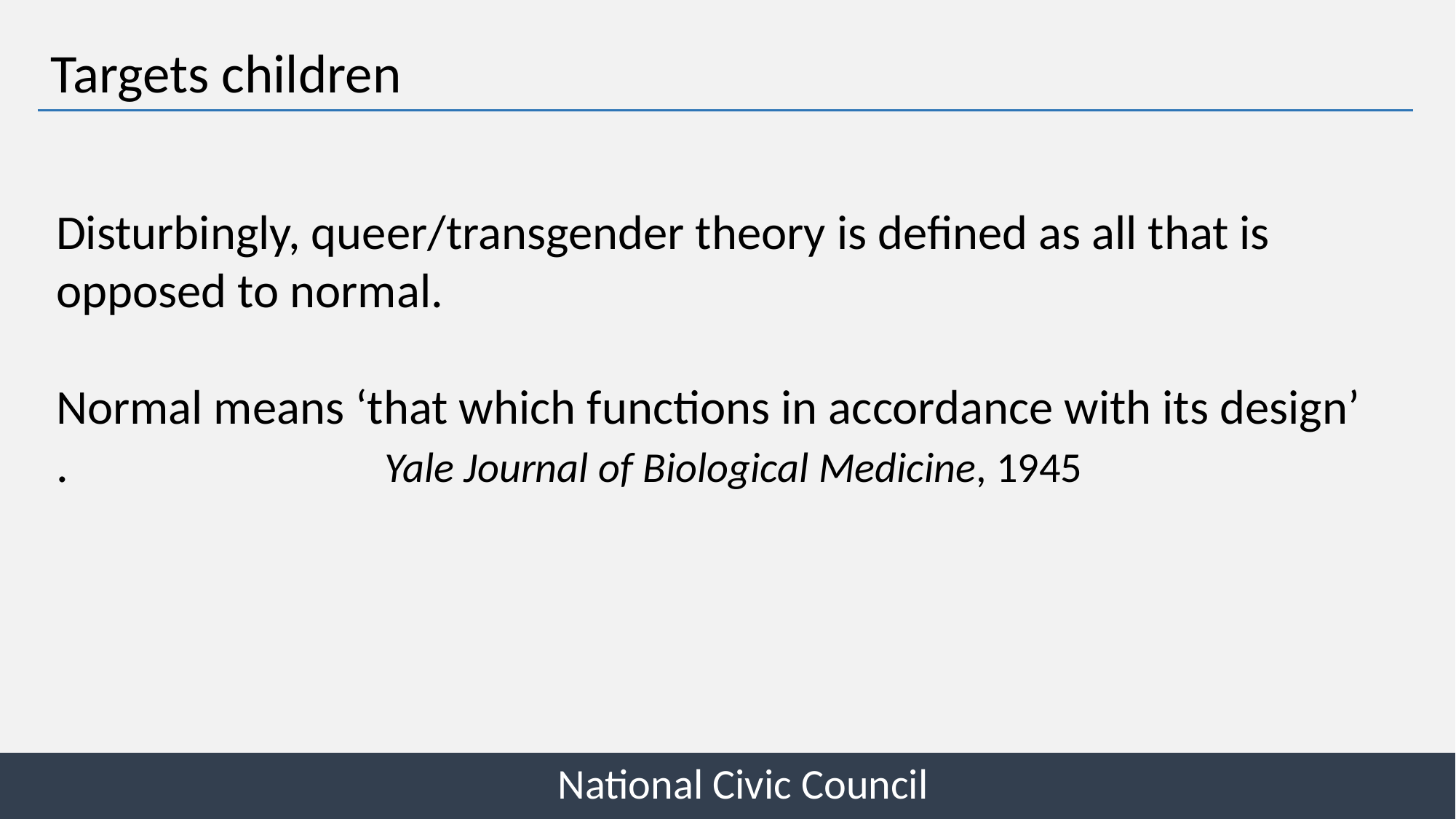

Targets children
Disturbingly, queer/transgender theory is defined as all that is opposed to normal.

Normal means ‘that which functions in accordance with its design’ .                             Yale Journal of Biological Medicine, 1945

National Civic Council